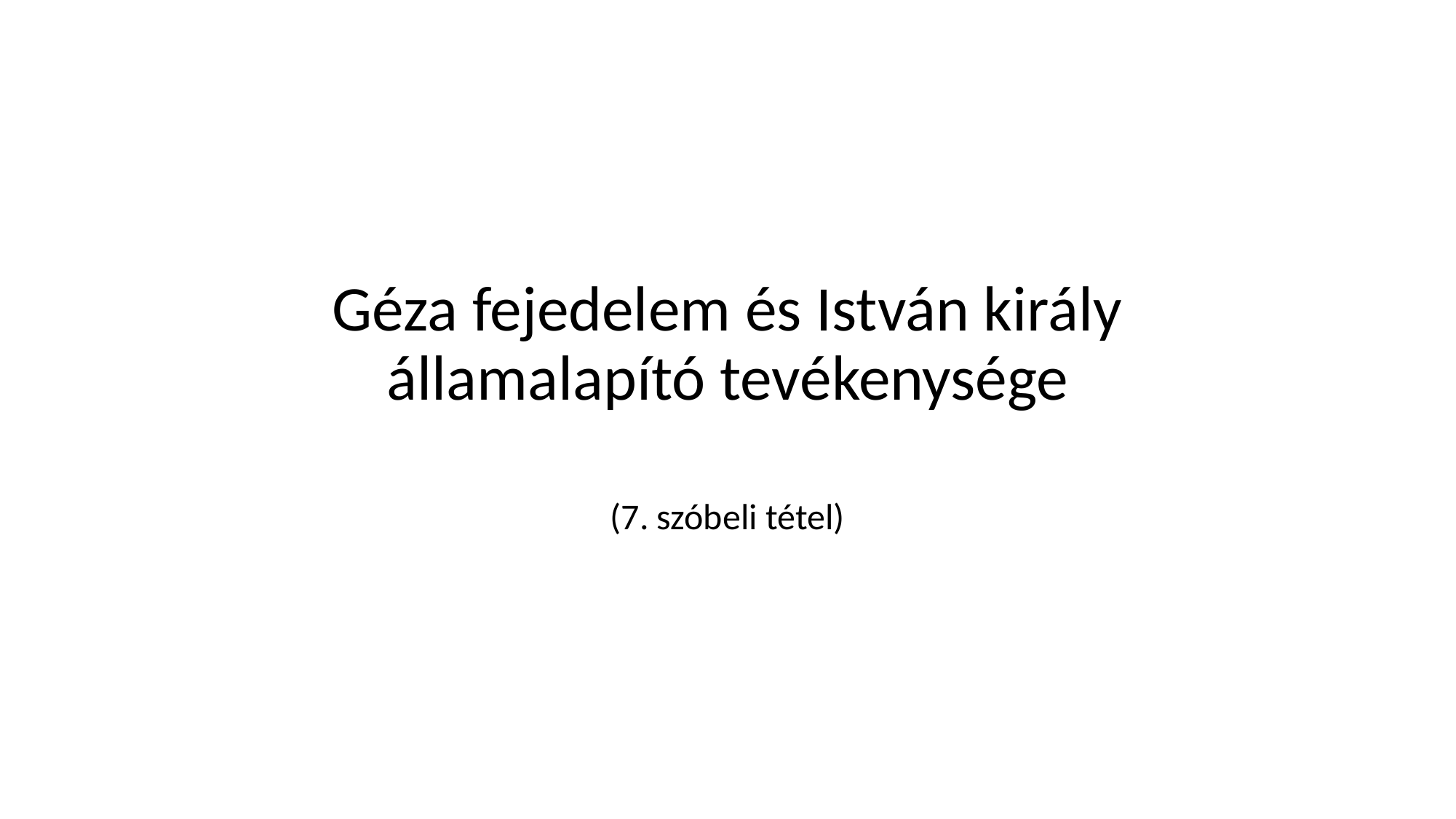

# Géza fejedelem és István király államalapító tevékenysége
(7. szóbeli tétel)